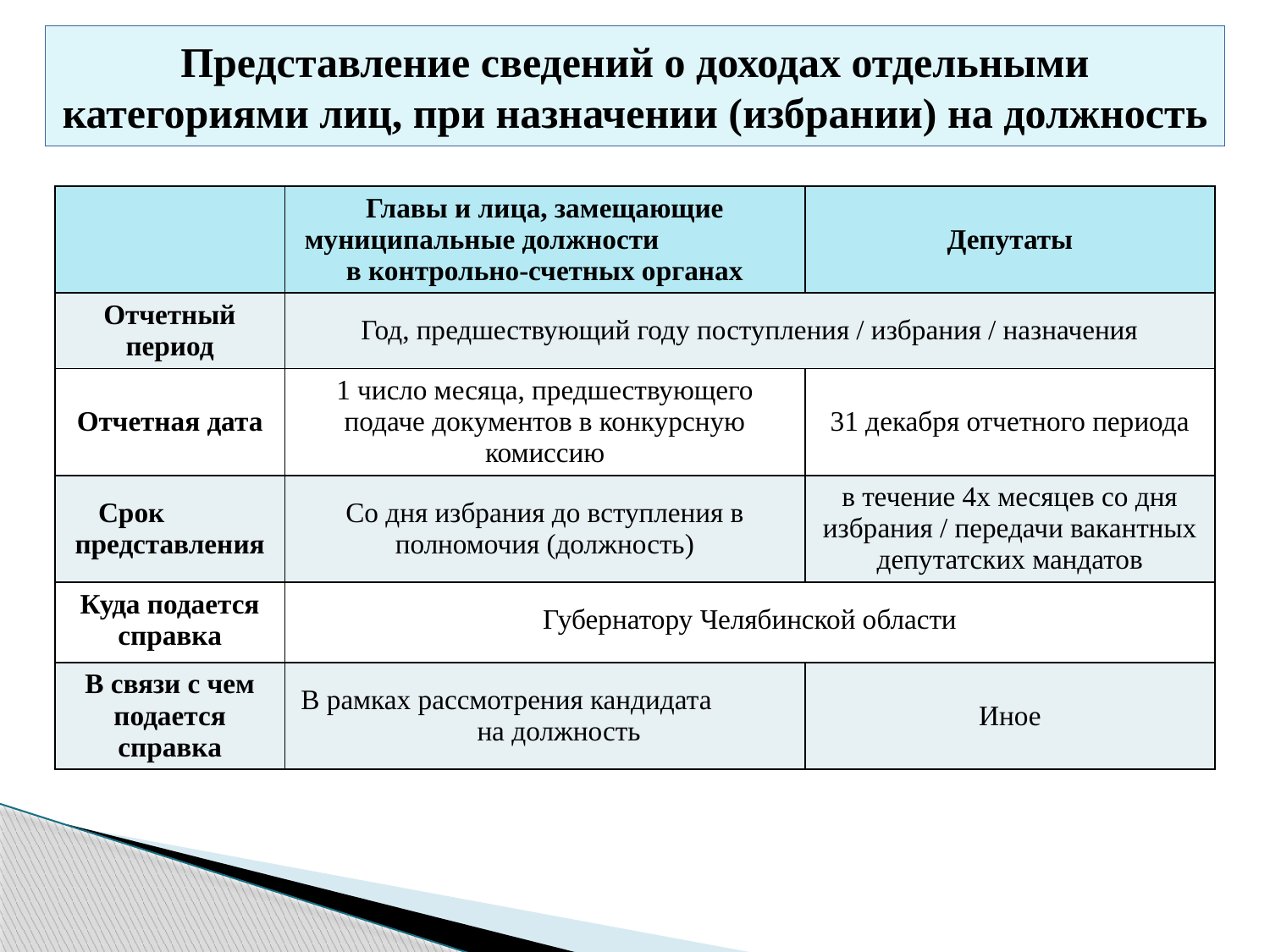

# Представление сведений о доходах отдельными категориями лиц, при назначении (избрании) на должность
|  | Главы и лица, замещающие муниципальные должности в контрольно-счетных органах | Депутаты |
| --- | --- | --- |
| Отчетный период | Год, предшествующий году поступления / избрания / назначения |  |
| Отчетная дата | 1 число месяца, предшествующего подаче документов в конкурсную комиссию | 31 декабря отчетного периода |
| Срок представления | Со дня избрания до вступления в полномочия (должность) | в течение 4х месяцев со дня избрания / передачи вакантных депутатских мандатов |
| Куда подается справка | Губернатору Челябинской области |  |
| В связи с чем подается справка | В рамках рассмотрения кандидата на должность | Иное |